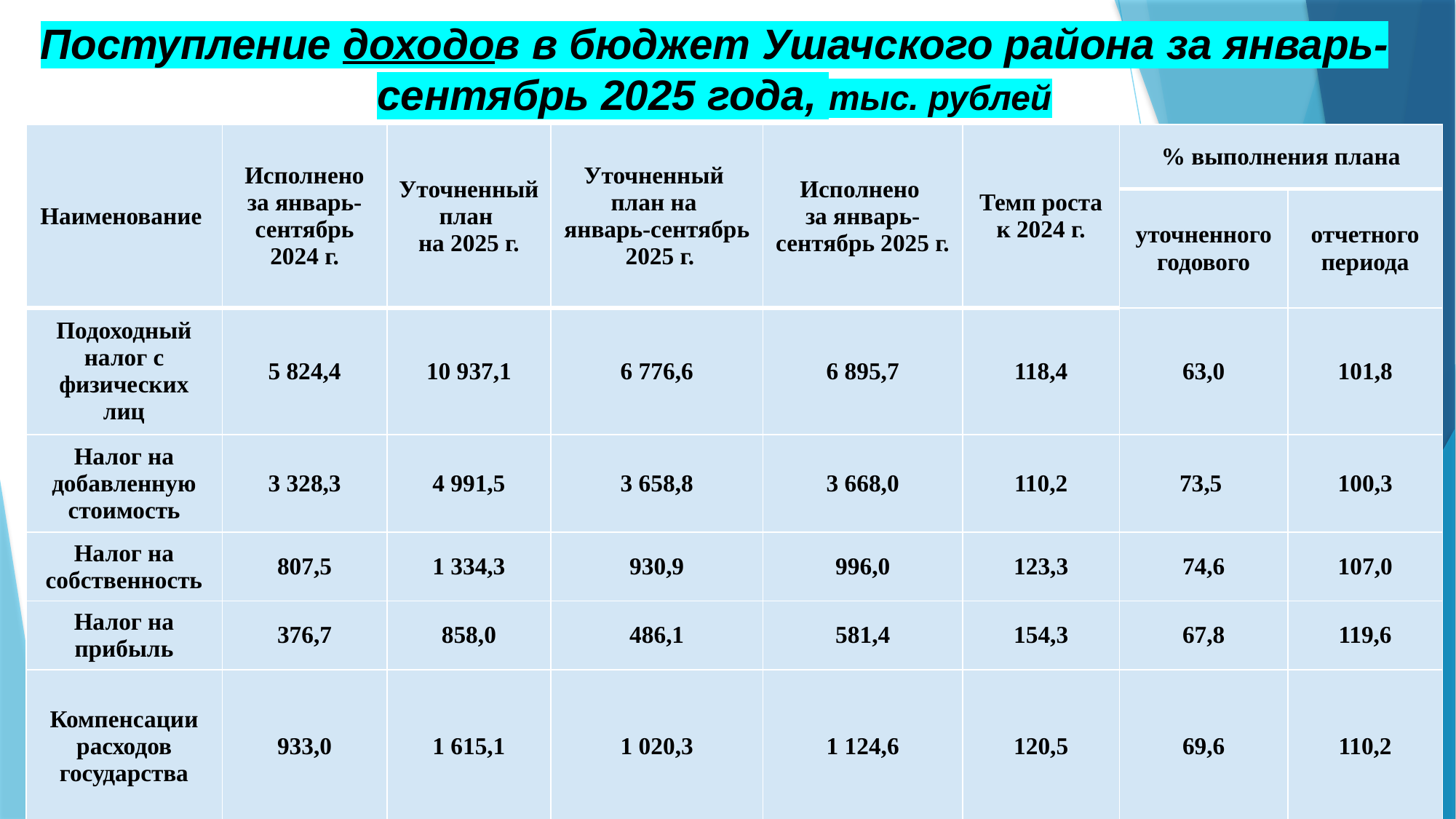

# Поступление доходов в бюджет Ушачского района за январь-сентябрь 2025 года, тыс. рублей
| Наименование | Исполнено за январь-сентябрь 2024 г. | Уточненный план на 2025 г. | Уточненный план на январь-сентябрь 2025 г. | Исполнено за январь-сентябрь 2025 г. | Темп роста к 2024 г. | % выполнения плана |  |
| --- | --- | --- | --- | --- | --- | --- | --- |
|  |  |  |  |  |  | уточненногогодового | отчетного периода |
| Подоходный налог с физических лиц | 5 824,4 | 10 937,1 | 6 776,6 | 6 895,7 | 118,4 | 63,0 | 101,8 |
| Налог на добавленную стоимость | 3 328,3 | 4 991,5 | 3 658,8 | 3 668,0 | 110,2 | 73,5 | 100,3 |
| Налог на собственность | 807,5 | 1 334,3 | 930,9 | 996,0 | 123,3 | 74,6 | 107,0 |
| Налог на прибыль | 376,7 | 858,0 | 486,1 | 581,4 | 154,3 | 67,8 | 119,6 |
| Компенсации расходов государства | 933,0 | 1 615,1 | 1 020,3 | 1 124,6 | 120,5 | 69,6 | 110,2 |